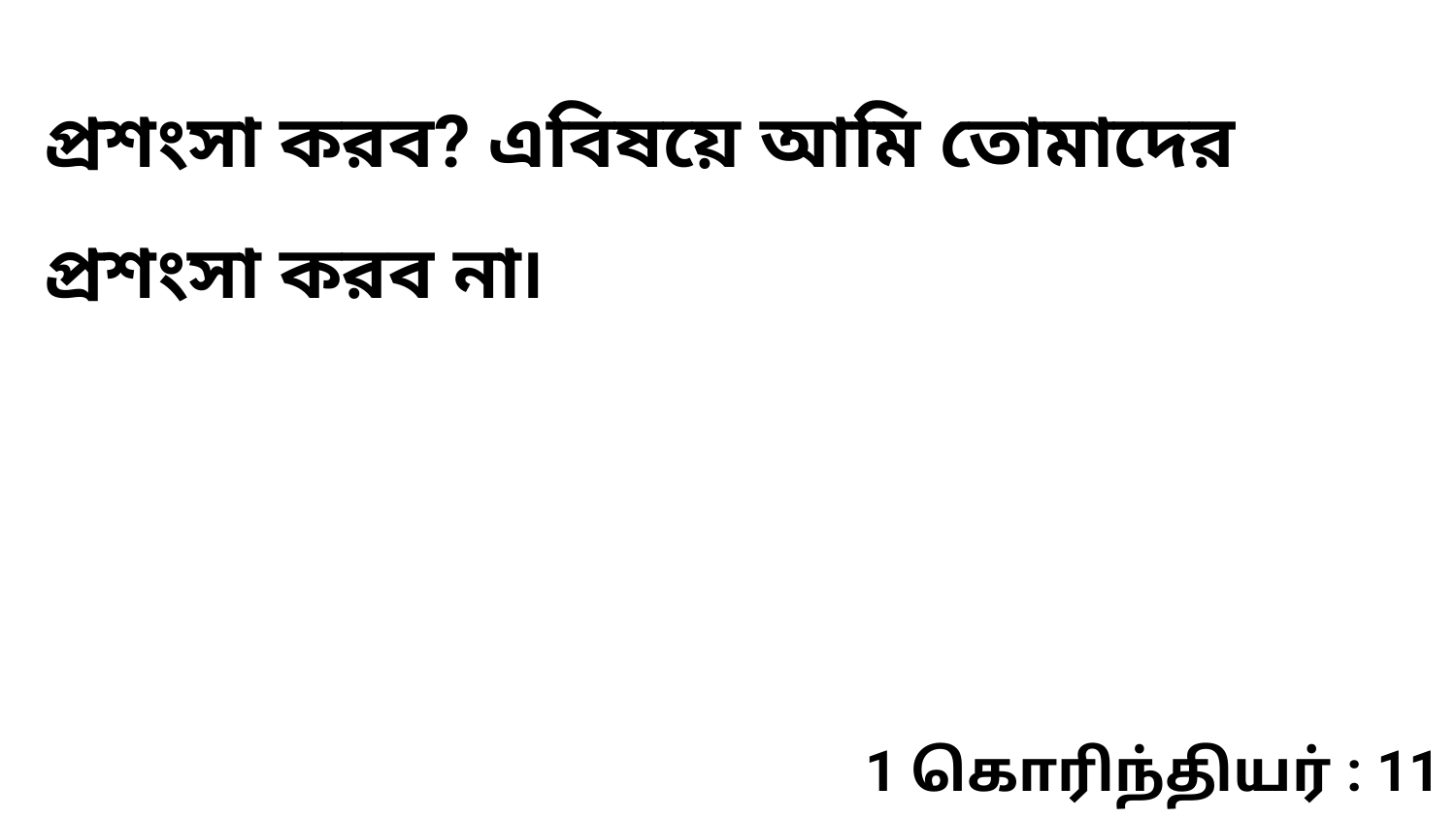

প্রশংসা করব? এবিষয়ে আমি তোমাদের প্রশংসা করব না৷
1 கொரிந்தியர் : 11